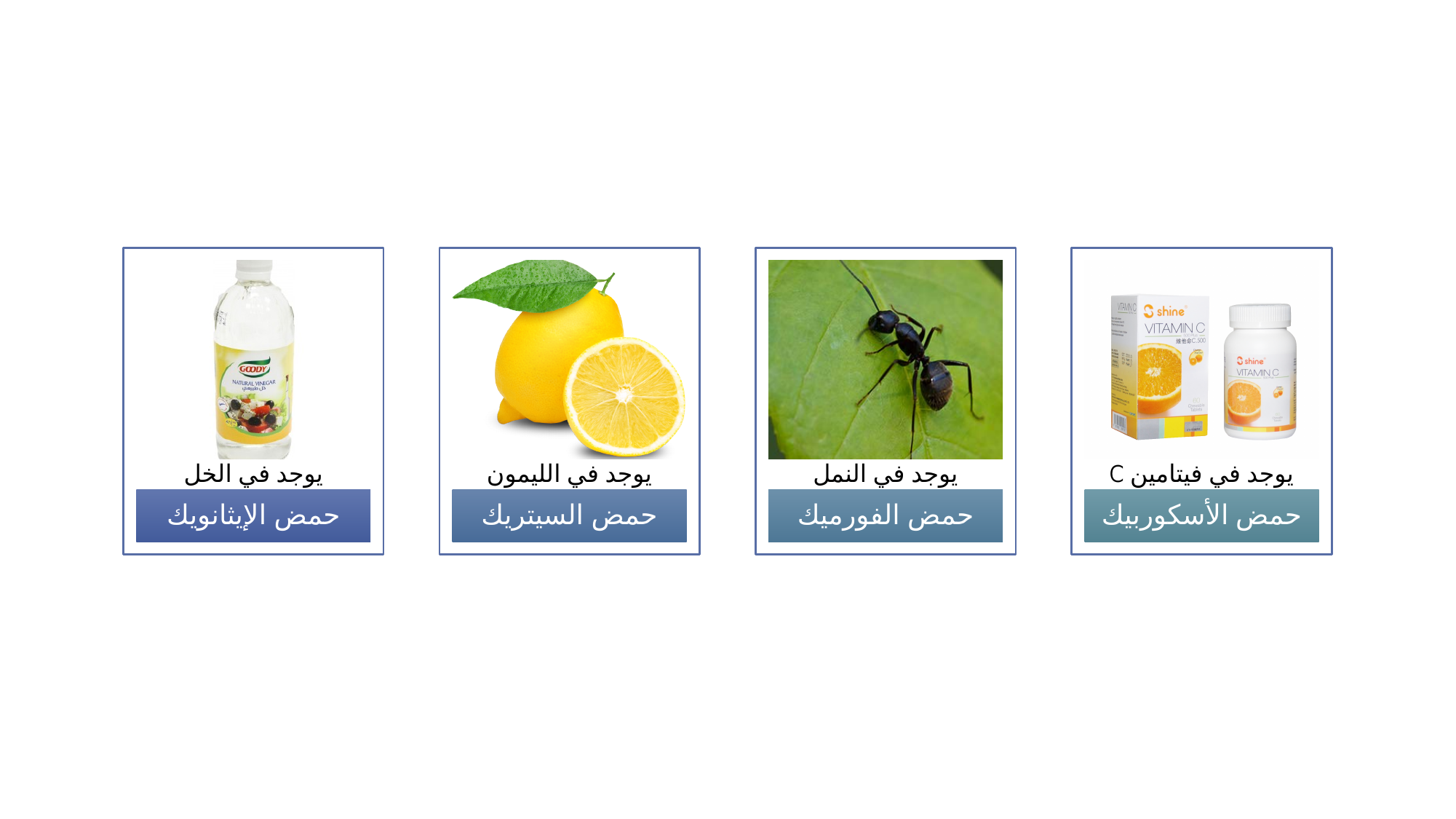

حمض الإيثانويك
يوجد في الخل
حمض السيتريك
يوجد في الليمون
حمض الفورميك
يوجد في النمل
حمض الأسكوربيك
يوجد في فيتامين C